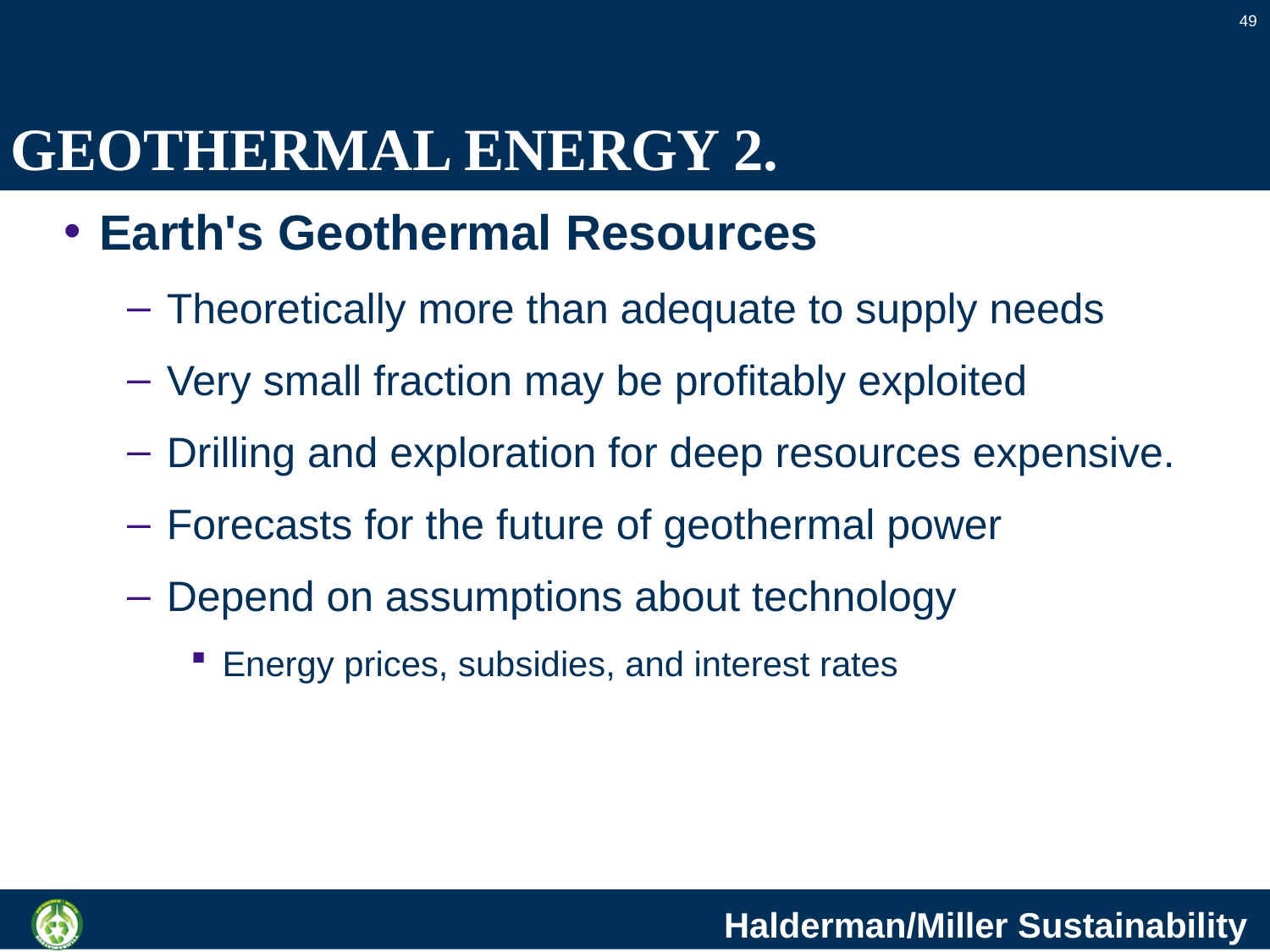

49
# GEOTHERMAL ENERGY 2.
Earth's Geothermal Resources
Theoretically more than adequate to supply needs
Very small fraction may be profitably exploited
Drilling and exploration for deep resources expensive.
Forecasts for the future of geothermal power
Depend on assumptions about technology
Energy prices, subsidies, and interest rates